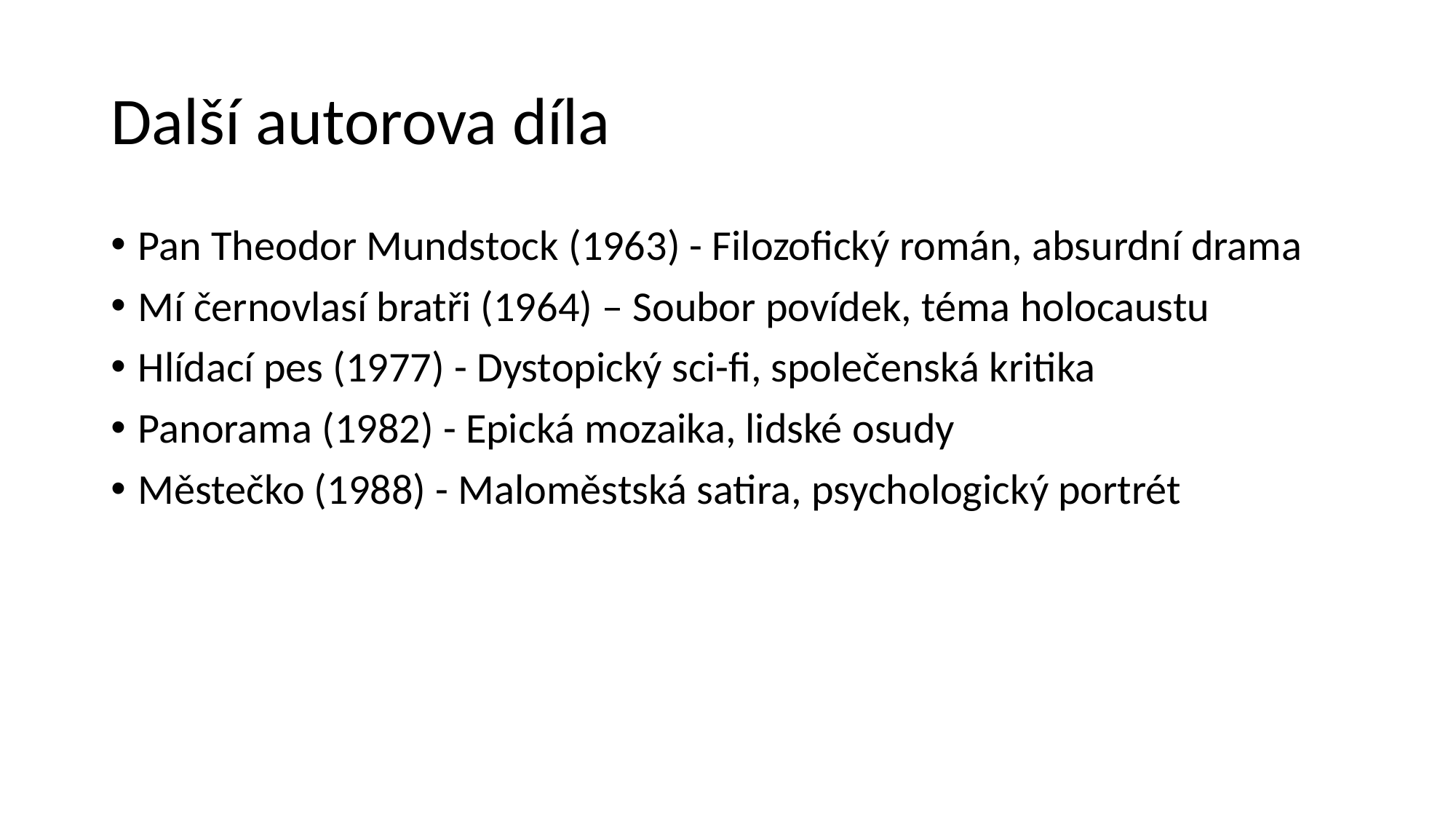

# Další autorova díla
Pan Theodor Mundstock (1963) - Filozofický román, absurdní drama
Mí černovlasí bratři (1964) – Soubor povídek, téma holocaustu
Hlídací pes (1977) - Dystopický sci-fi, společenská kritika
Panorama (1982) - Epická mozaika, lidské osudy
Městečko (1988) - Maloměstská satira, psychologický portrét